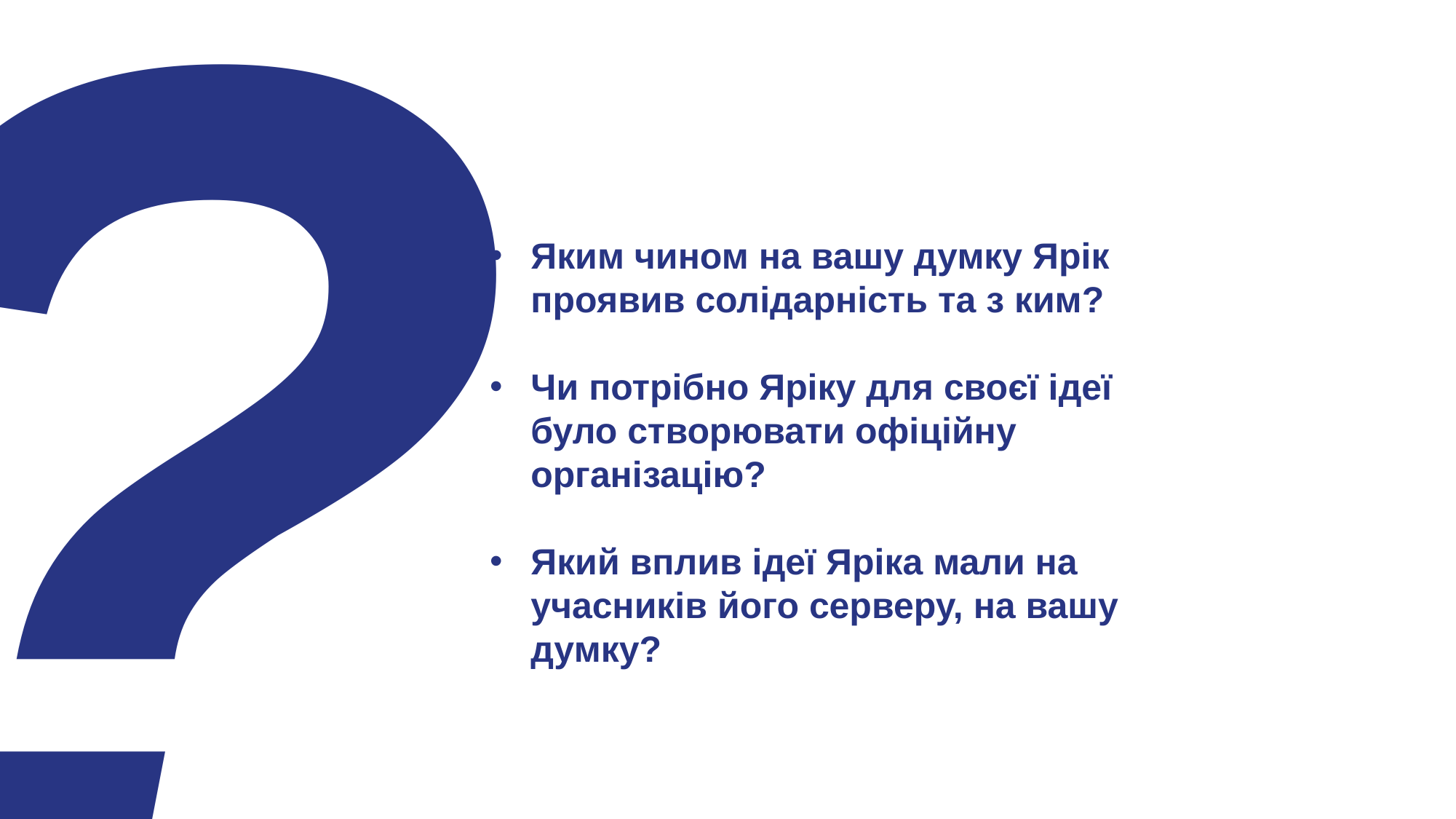

?
Яким чином на вашу думку Ярік проявив солідарність та з ким?
Чи потрібно Яріку для своєї ідеї було створювати офіційну організацію?
Який вплив ідеї Яріка мали на учасників його серверу, на вашу думку?